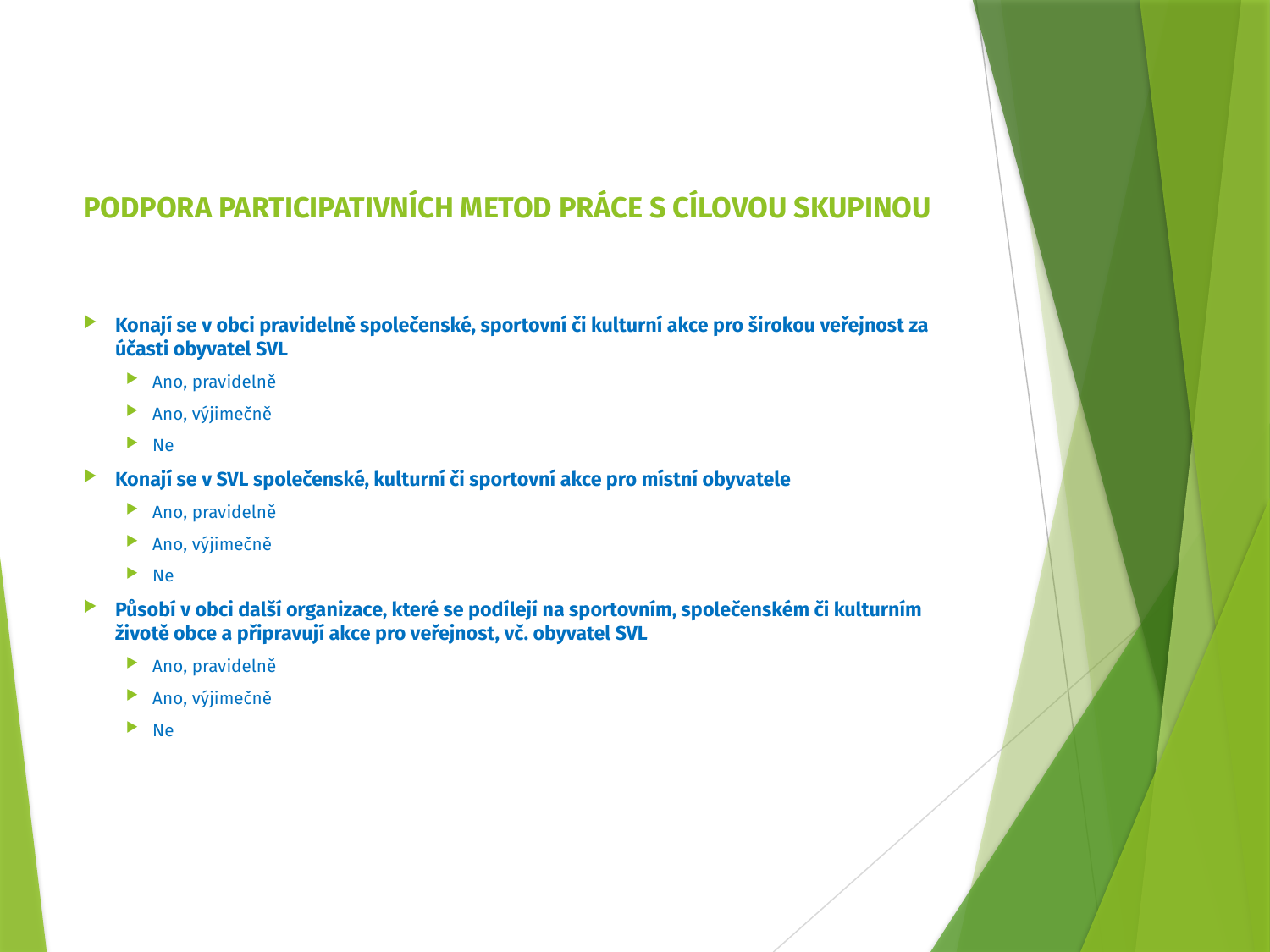

# PODPORA PARTICIPATIVNÍCH METOD PRÁCE S CÍLOVOU SKUPINOU
Konají se v obci pravidelně společenské, sportovní či kulturní akce pro širokou veřejnost za účasti obyvatel SVL
Ano, pravidelně
Ano, výjimečně
Ne
Konají se v SVL společenské, kulturní či sportovní akce pro místní obyvatele
Ano, pravidelně
Ano, výjimečně
Ne
Působí v obci další organizace, které se podílejí na sportovním, společenském či kulturním životě obce a připravují akce pro veřejnost, vč. obyvatel SVL
Ano, pravidelně
Ano, výjimečně
Ne